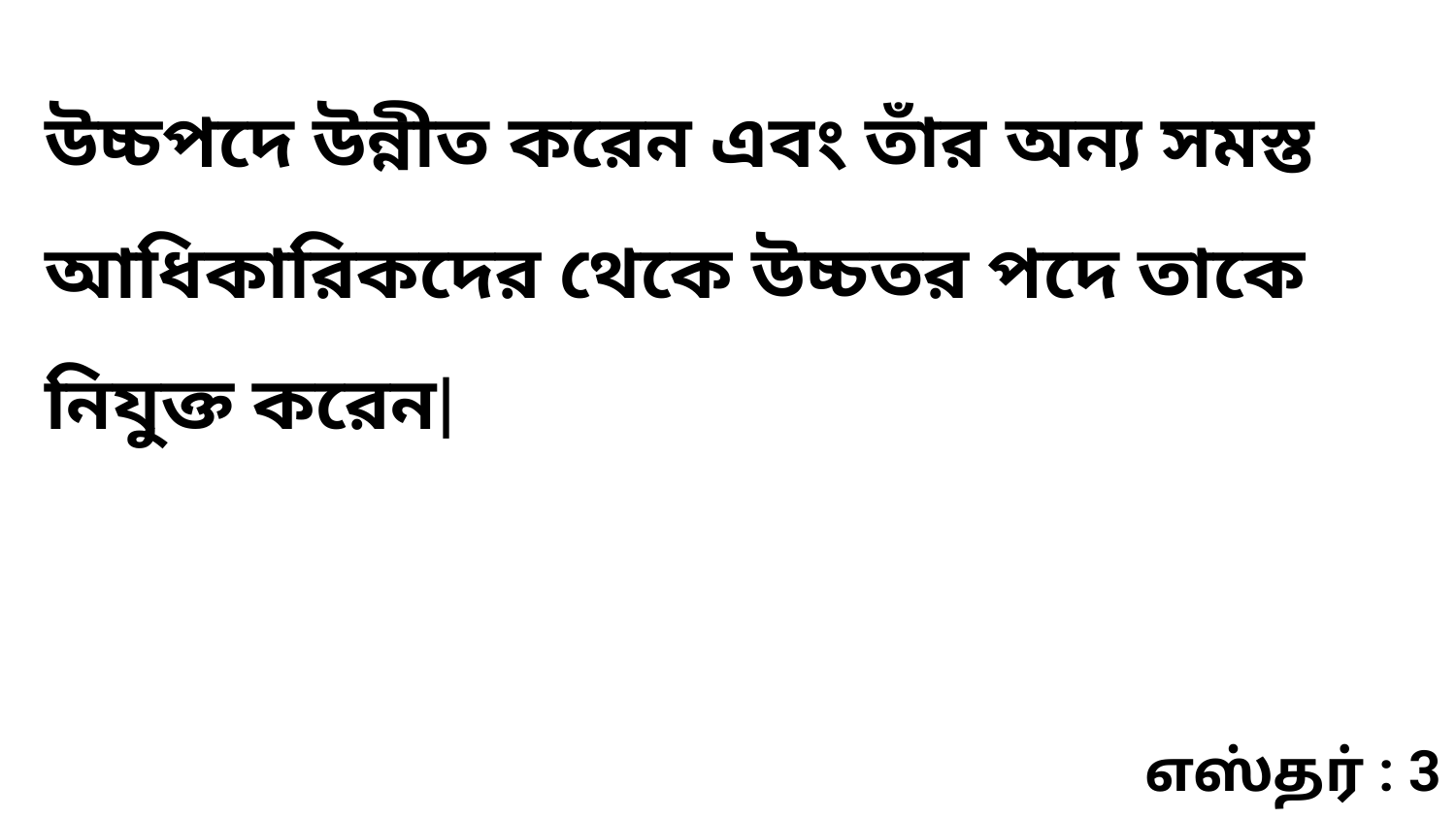

উচ্চপদে উন্নীত করেন এবং তাঁর অন্য সমস্ত আধিকারিকদের থেকে উচ্চতর পদে তাকে নিযুক্ত করেন|
எஸ்தர் : 3